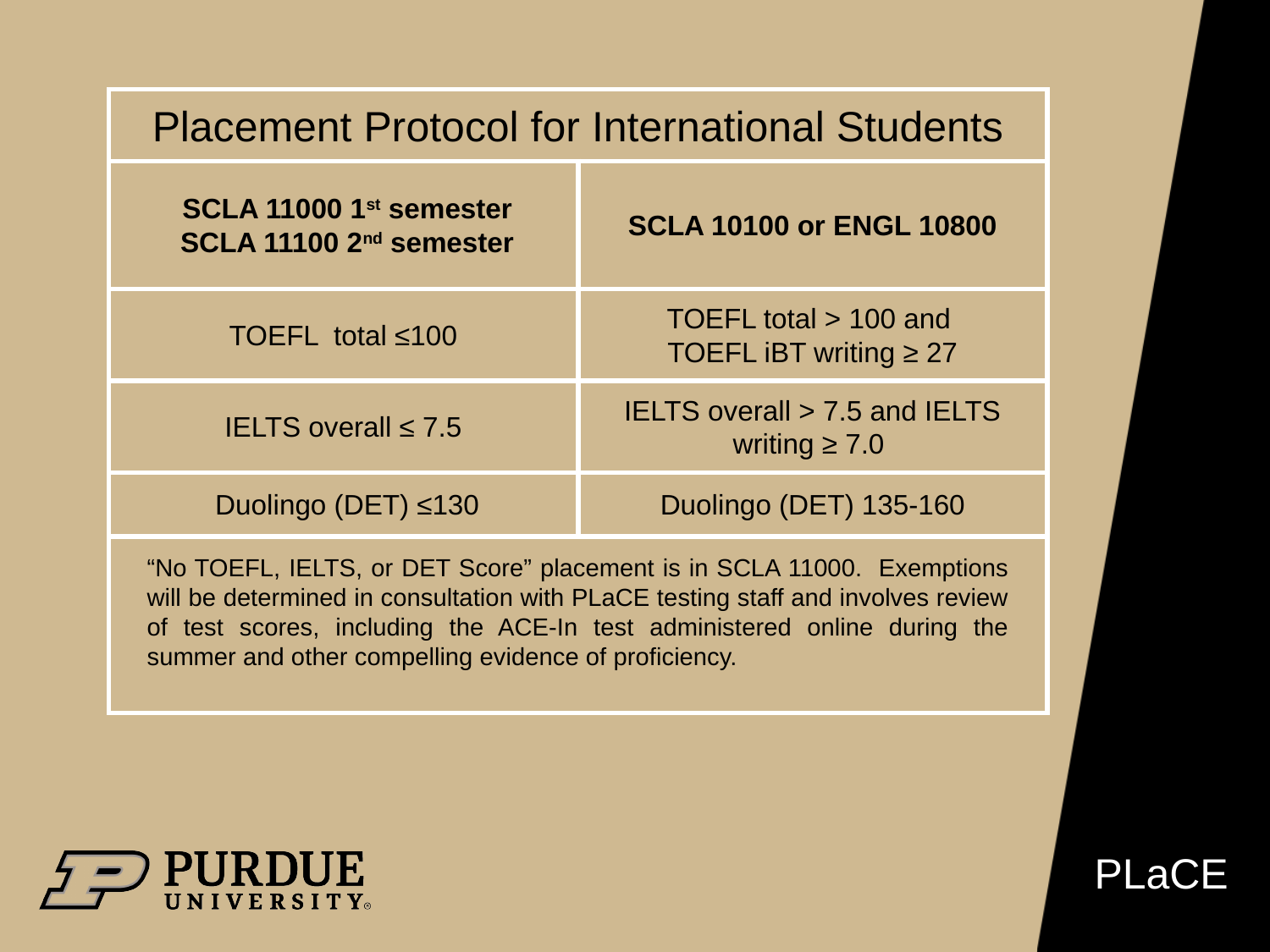

| Placement Protocol for International Students |  |
| --- | --- |
| SCLA 11000 1st semester SCLA 11100 2nd semester | SCLA 10100 or ENGL 10800 |
| TOEFL total ≤100 | TOEFL total > 100 and TOEFL iBT writing ≥ 27 |
| IELTS overall ≤ 7.5 | IELTS overall > 7.5 and IELTS writing ≥ 7.0 |
| Duolingo (DET) ≤130 | Duolingo (DET) 135-160 |
| “No TOEFL, IELTS, or DET Score” placement is in SCLA 11000. Exemptions will be determined in consultation with PLaCE testing staff and involves review of test scores, including the ACE-In test administered online during the summer and other compelling evidence of proficiency. |  |

PLaCE